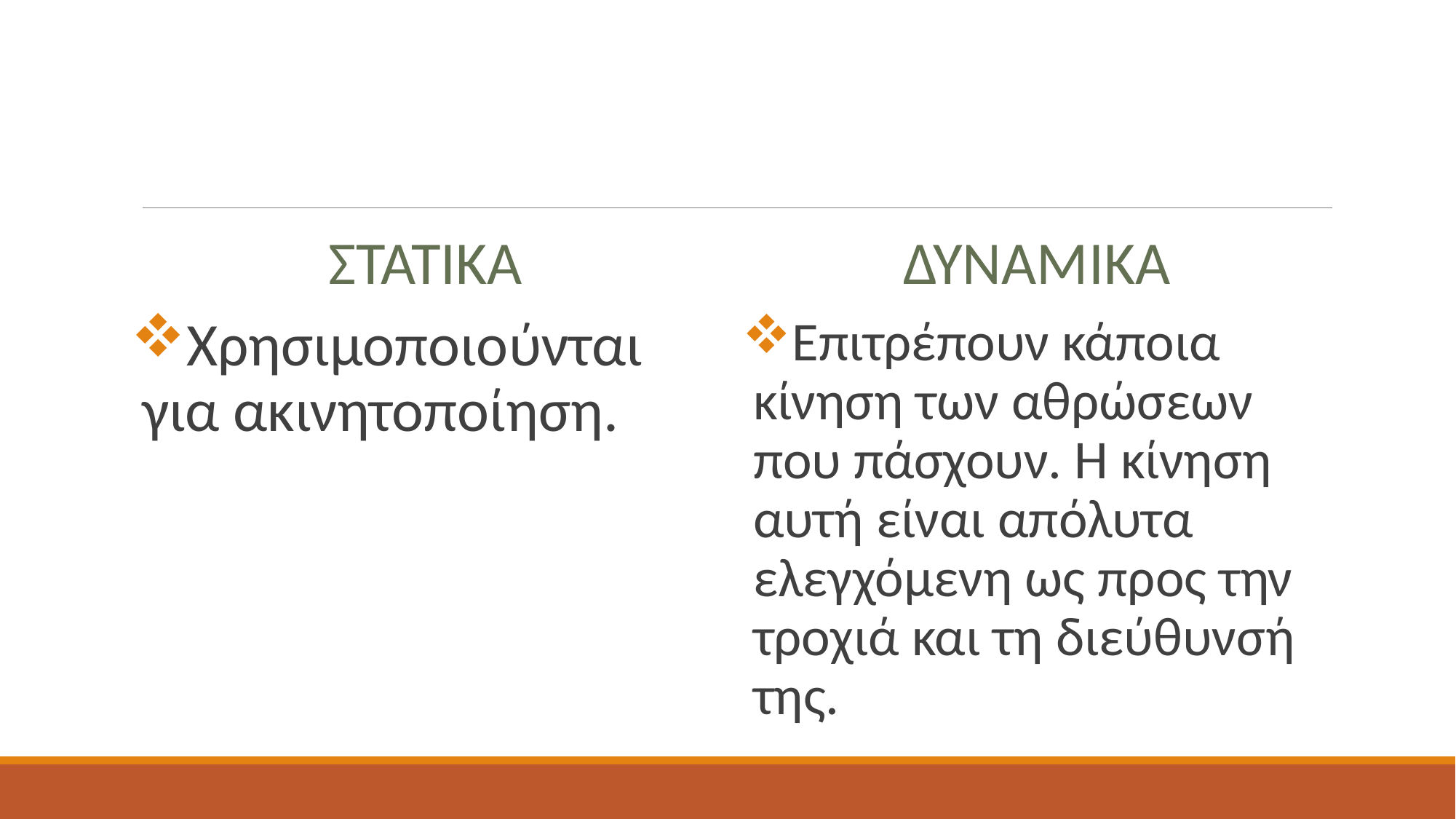

ΣΤΑΤΙΚΑ
ΔΥΝΑΜΙΚΑ
Χρησιμοποιούνται για ακινητοποίηση.
Επιτρέπουν κάποια κίνηση των αθρώσεων που πάσχουν. Η κίνηση αυτή είναι απόλυτα ελεγχόμενη ως προς την τροχιά και τη διεύθυνσή της.